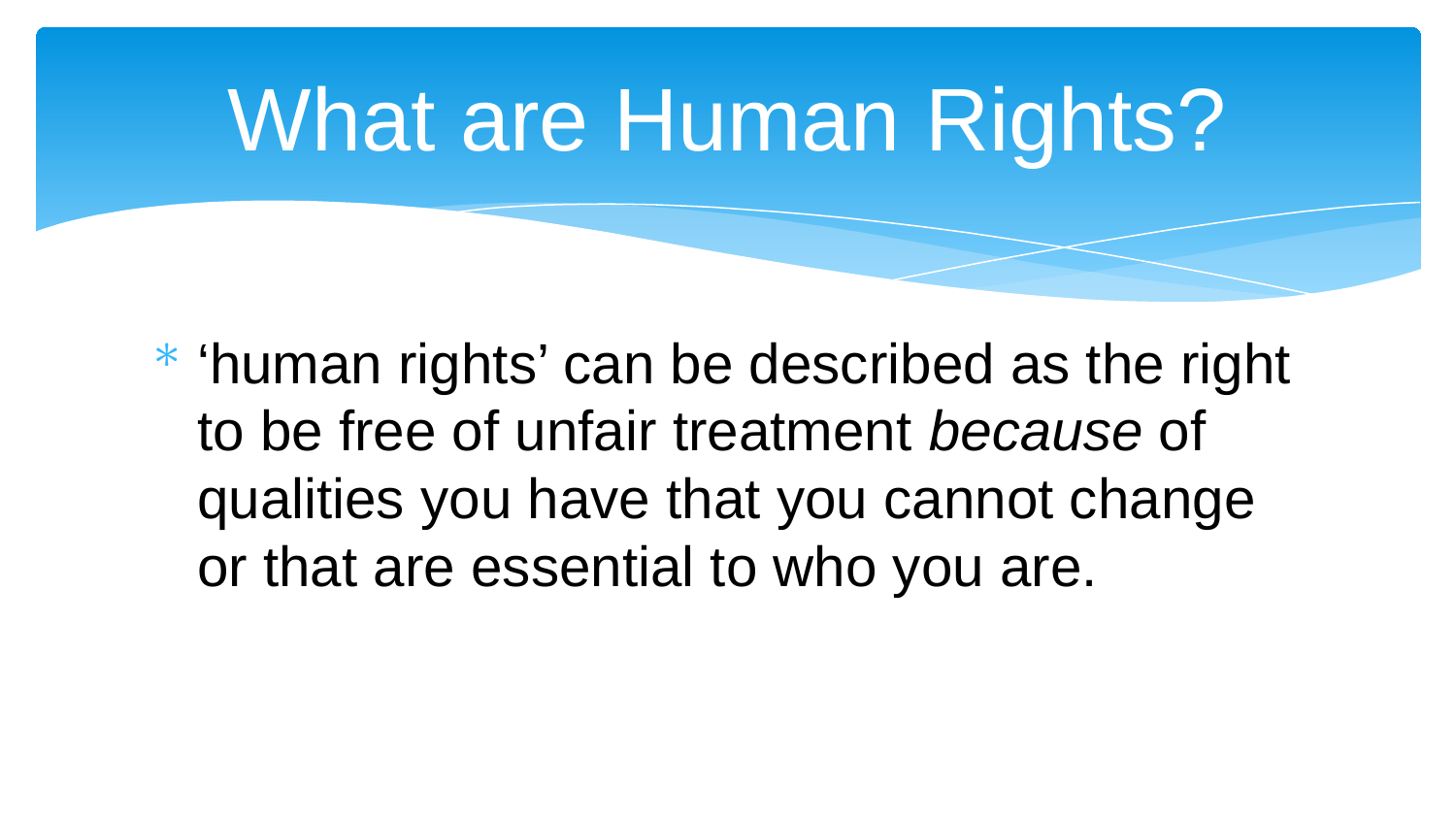

# What are Human Rights?
‘human rights’ can be described as the right to be free of unfair treatment because of qualities you have that you cannot change or that are essential to who you are.